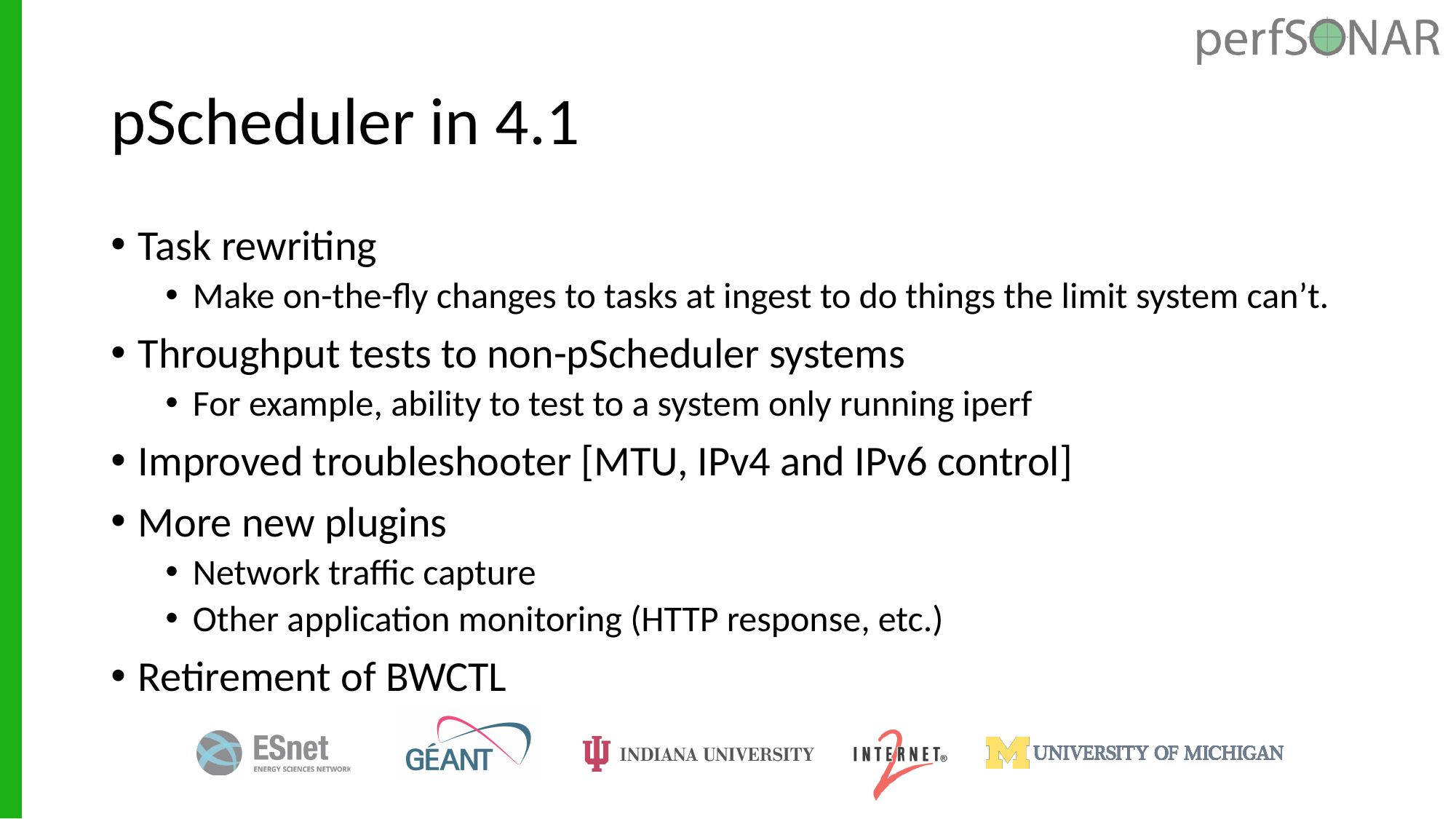

# pScheduler in 4.1
Task rewriting
Make on-the-fly changes to tasks at ingest to do things the limit system can’t.
Throughput tests to non-pScheduler systems
For example, ability to test to a system only running iperf
Improved troubleshooter [MTU, IPv4 and IPv6 control]
More new plugins
Network traffic capture
Other application monitoring (HTTP response, etc.)
Retirement of BWCTL